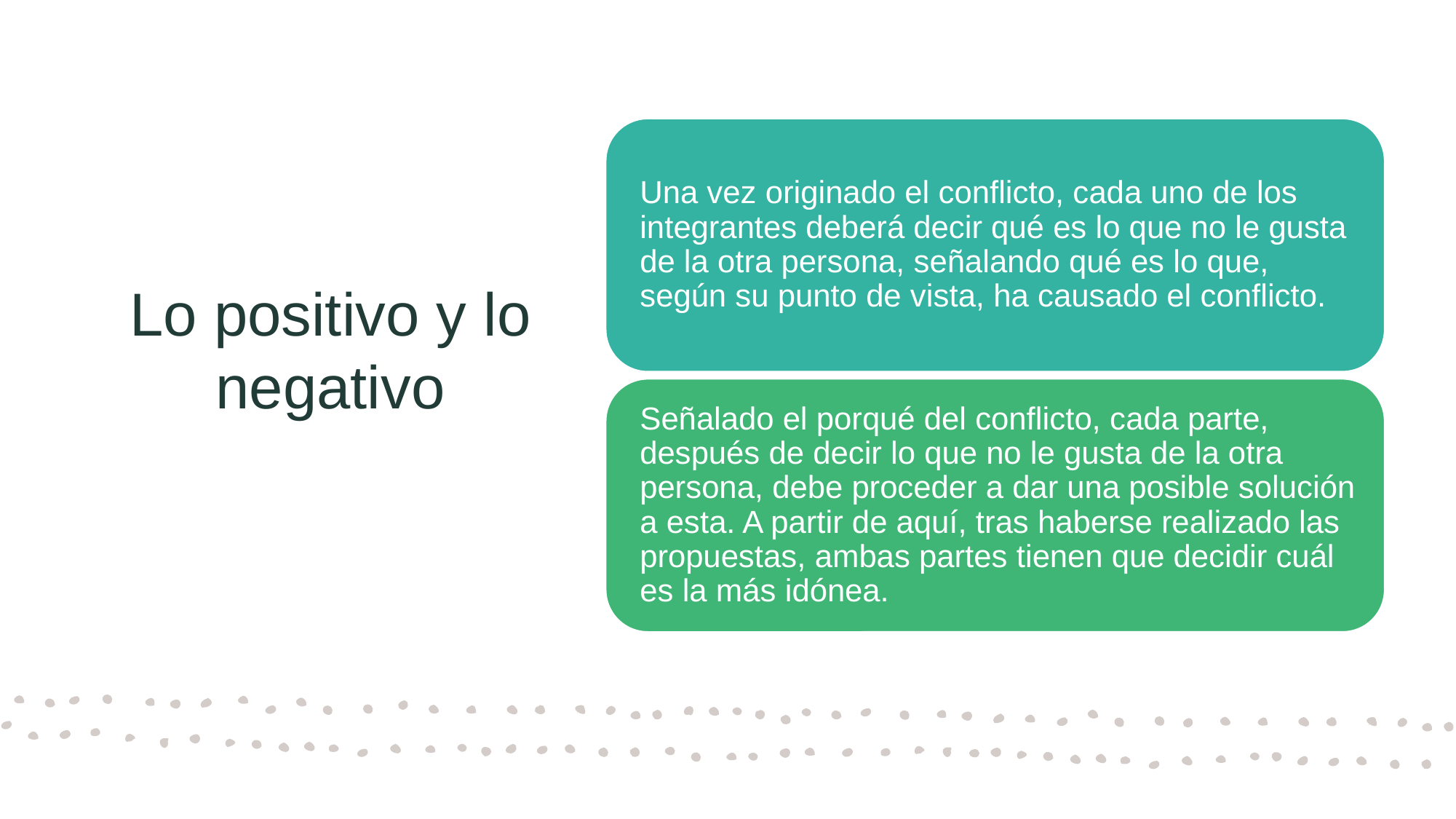

Una vez originado el conflicto, cada uno de los integrantes deberá decir qué es lo que no le gusta de la otra persona, señalando qué es lo que, según su punto de vista, ha causado el conflicto.
Señalado el porqué del conflicto, cada parte, después de decir lo que no le gusta de la otra persona, debe proceder a dar una posible solución a esta. A partir de aquí, tras haberse realizado las propuestas, ambas partes tienen que decidir cuál es la más idónea.
# Lo positivo y lo negativo